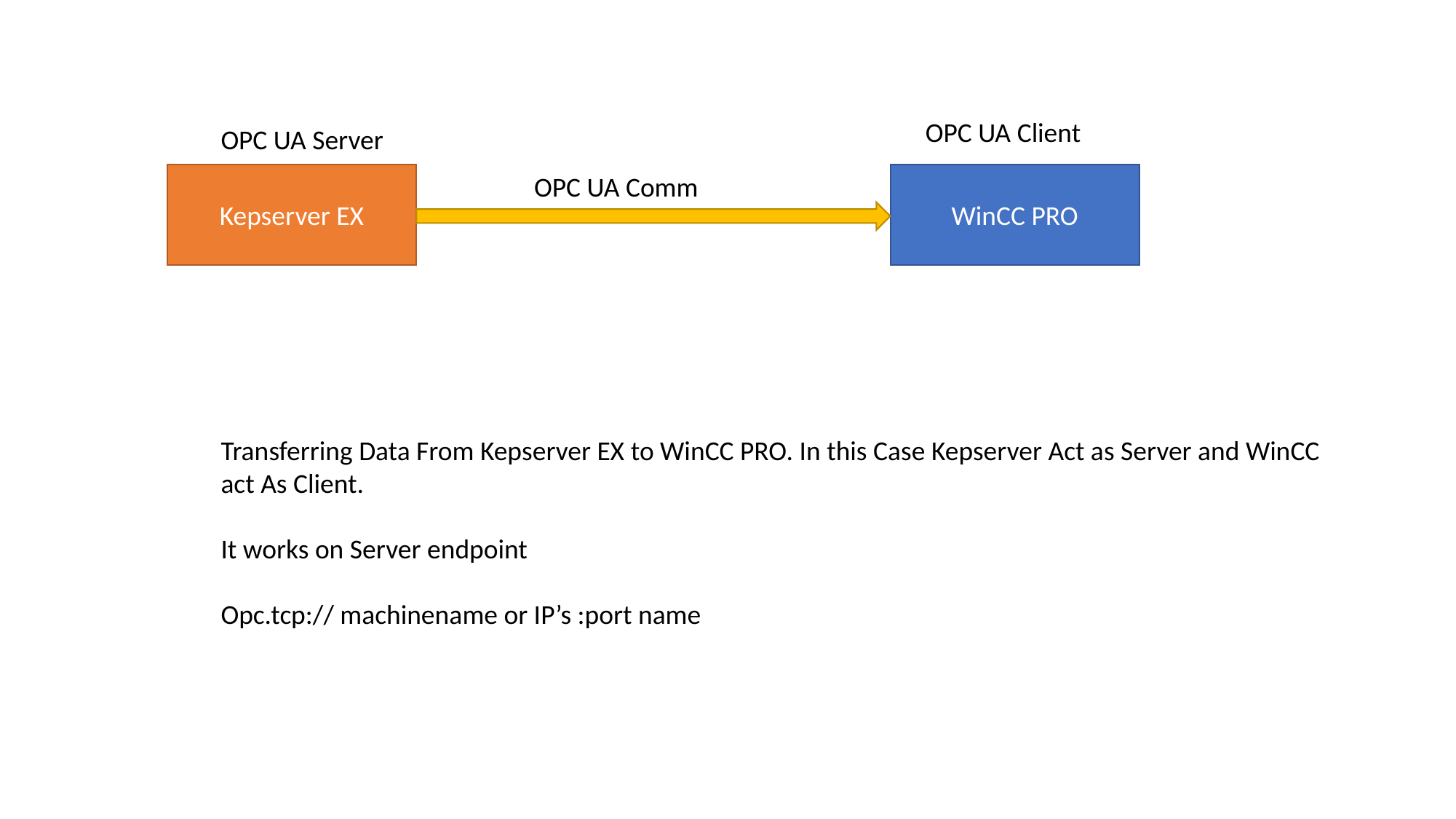

OPC UA Client
OPC UA Server
OPC UA Comm
WinCC PRO
Kepserver EX

Transferring Data From Kepserver EX to WinCC PRO. In this Case Kepserver Act as Server and WinCC act As Client.

It works on Server endpoint

Opc.tcp:// machinename or IP’s :port name